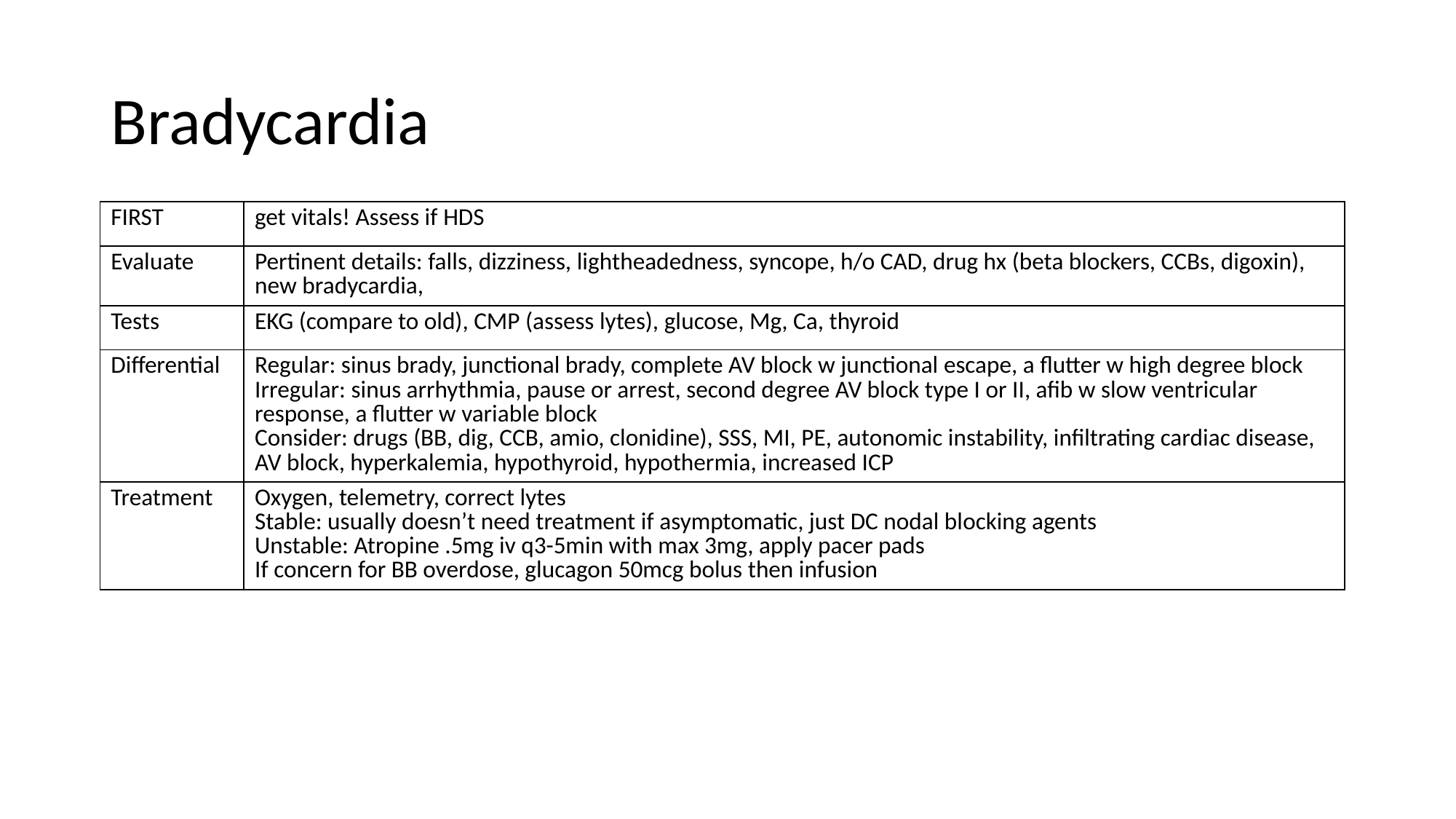

# Bradycardia
| FIRST | get vitals! Assess if HDS |
| --- | --- |
| Evaluate | Pertinent details: falls, dizziness, lightheadedness, syncope, h/o CAD, drug hx (beta blockers, CCBs, digoxin), new bradycardia, |
| Tests | EKG (compare to old), CMP (assess lytes), glucose, Mg, Ca, thyroid |
| Differential | Regular: sinus brady, junctional brady, complete AV block w junctional escape, a flutter w high degree block Irregular: sinus arrhythmia, pause or arrest, second degree AV block type I or II, afib w slow ventricular response, a flutter w variable block Consider: drugs (BB, dig, CCB, amio, clonidine), SSS, MI, PE, autonomic instability, infiltrating cardiac disease, AV block, hyperkalemia, hypothyroid, hypothermia, increased ICP |
| Treatment | Oxygen, telemetry, correct lytes Stable: usually doesn’t need treatment if asymptomatic, just DC nodal blocking agents Unstable: Atropine .5mg iv q3-5min with max 3mg, apply pacer pads If concern for BB overdose, glucagon 50mcg bolus then infusion |